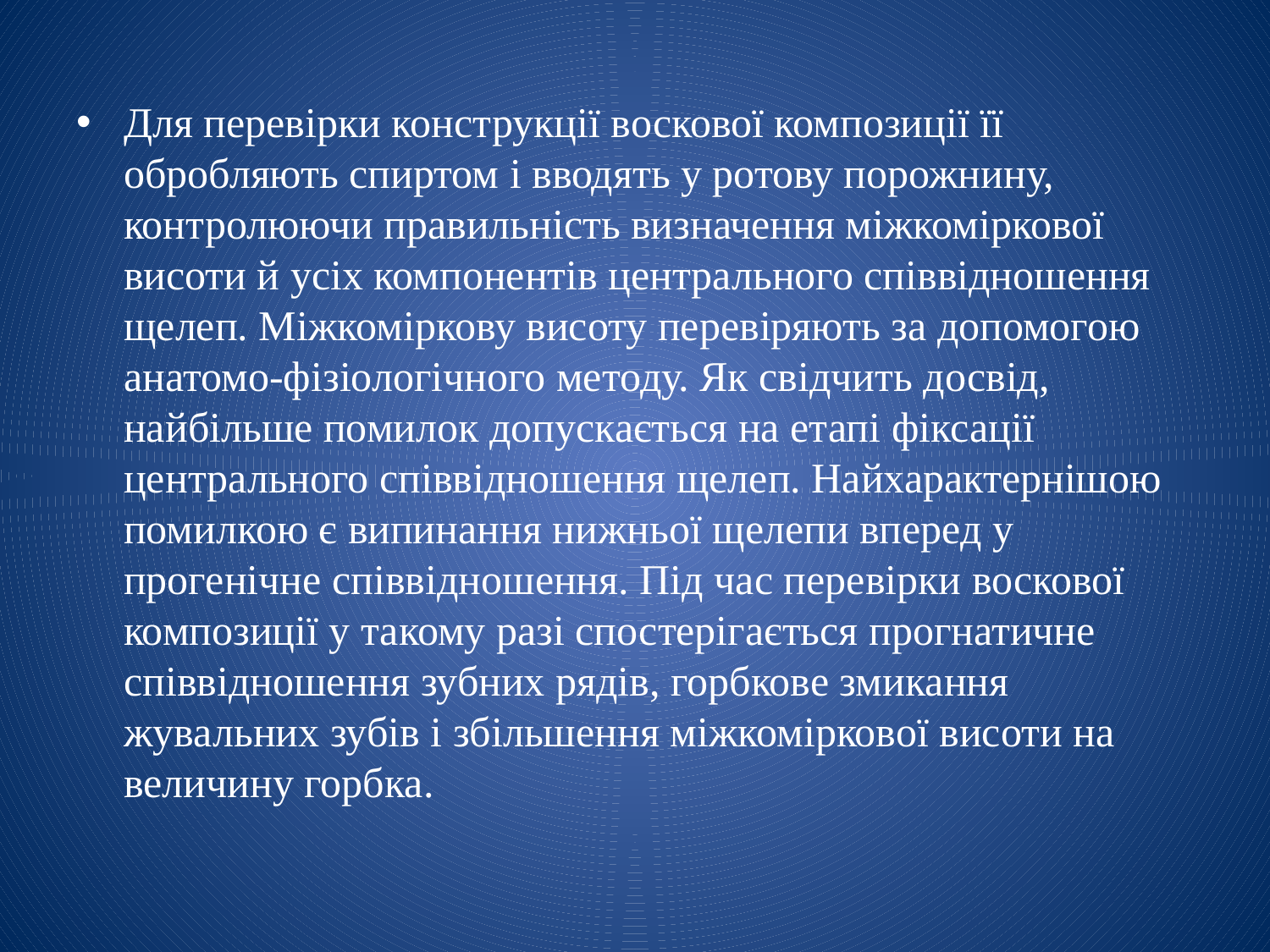

Для перевірки конструкції воскової композиції її обробляють спиртом і вводять у ротову порожнину, контролюючи правильність визначення міжкоміркової висоти й усіх компонентів центрального співвідношення щелеп. Міжкоміркову висоту перевіряють за допомогою анатомо-фізіологічного методу. Як свідчить досвід, найбільше помилок допускається на етапі фіксації центрального співвідношення щелеп. Найхарактернішою помилкою є випинання нижньої щелепи вперед у прогенічне співвідношення. Під час перевірки воскової композиції у такому разі спостерігається прогнатичне співвідношення зубних рядів, горбкове змикання жувальних зубів і збільшення міжкоміркової висоти на величину горбка.